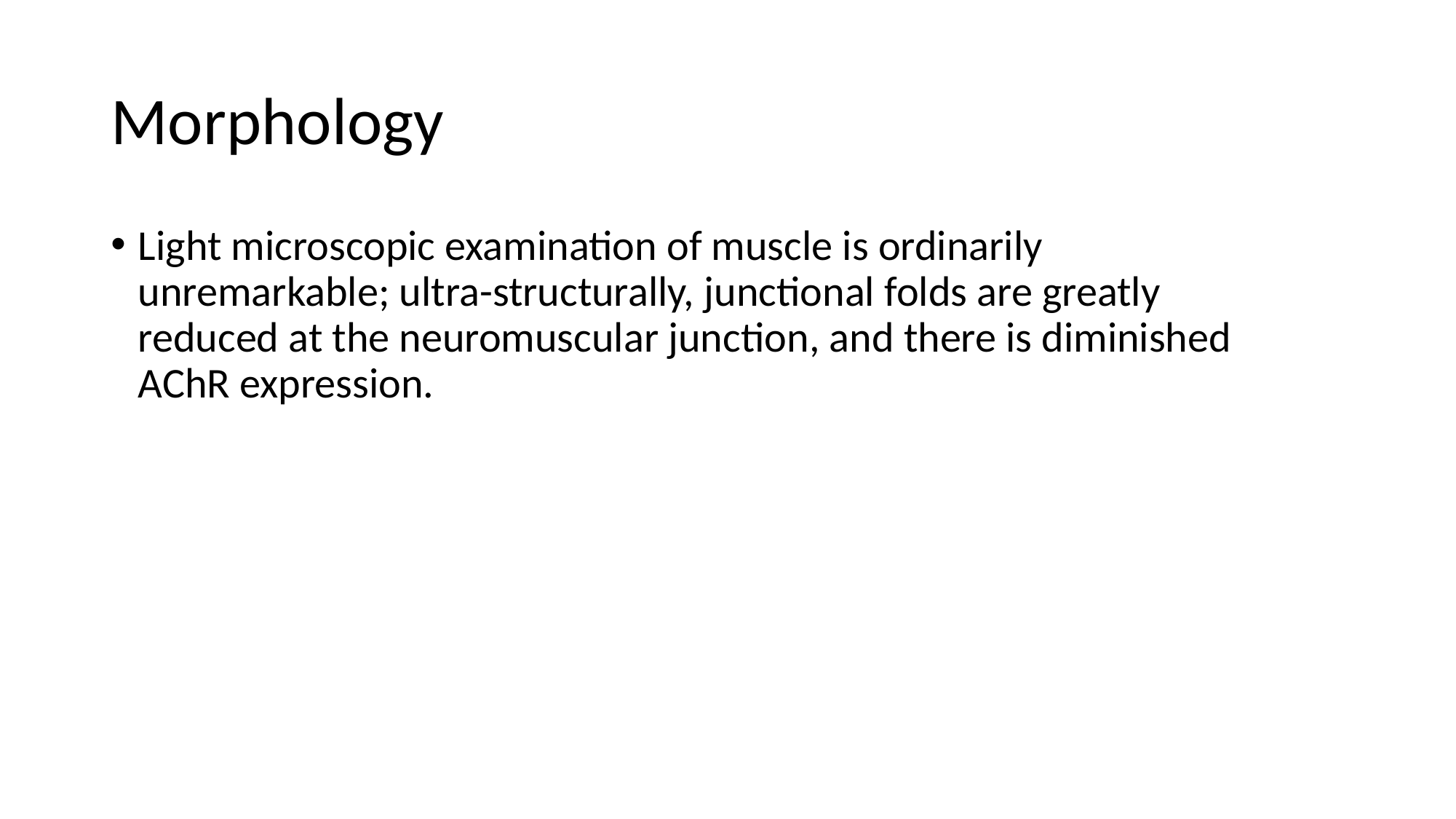

# Morphology
Light microscopic examination of muscle is ordinarily unremarkable; ultra-structurally, junctional folds are greatly reduced at the neuromuscular junction, and there is diminished AChR expression.